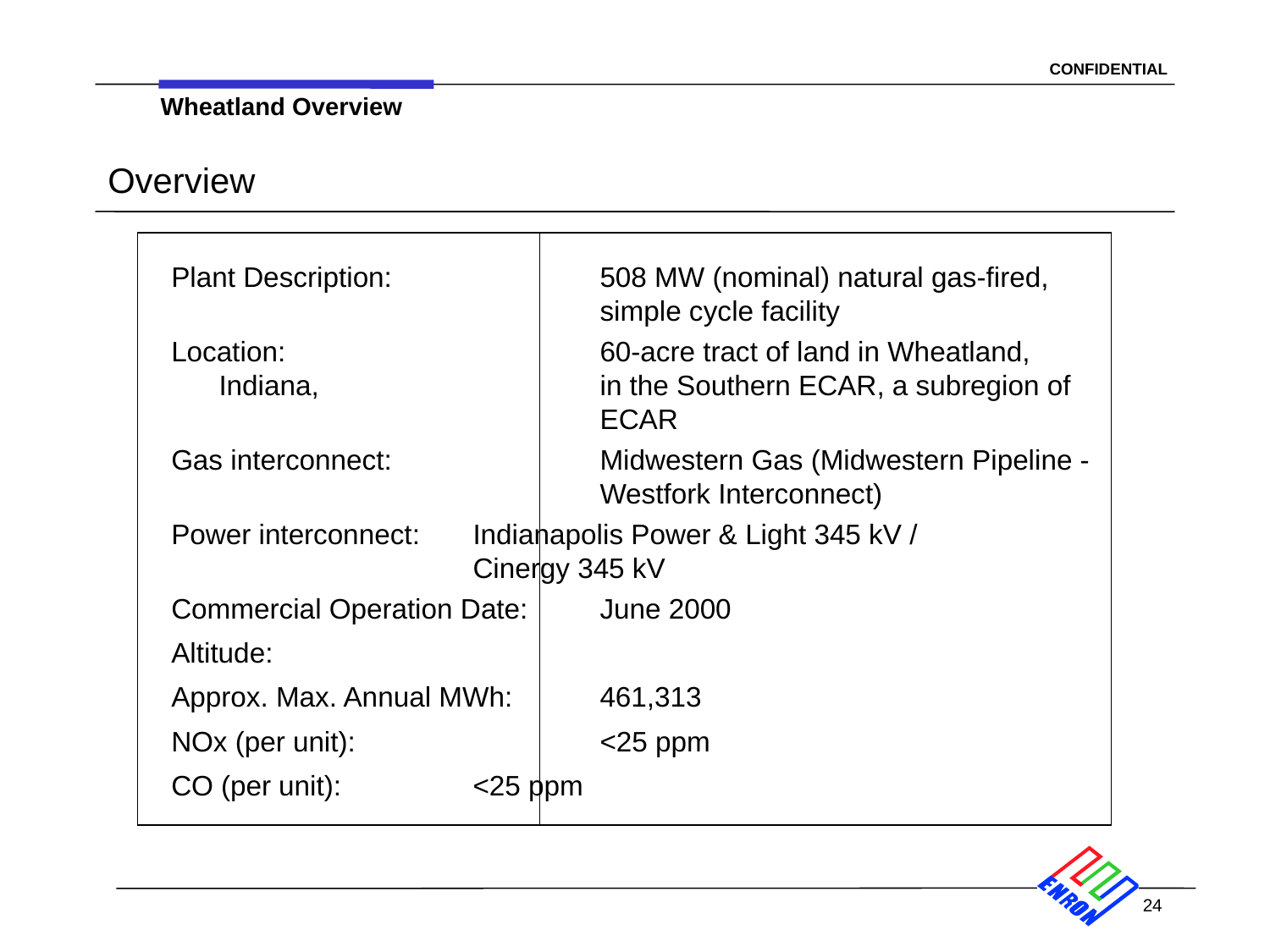

Wheatland Overview
# Overview

Plant Description: 		508 MW (nominal) natural gas-fired, 				simple cycle facility
Location: 			60-acre tract of land in Wheatland, Indiana, 			in the Southern ECAR, a subregion of 				ECAR
Gas interconnect: 		Midwestern Gas (Midwestern Pipeline - 				Westfork Interconnect)
Power interconnect: 	Indianapolis Power & Light 345 kV /  				Cinergy 345 kV
Commercial Operation Date:	June 2000
Altitude:
Approx. Max. Annual MWh:	461,313
NOx (per unit):		<25 ppm
CO (per unit):		<25 ppm

24